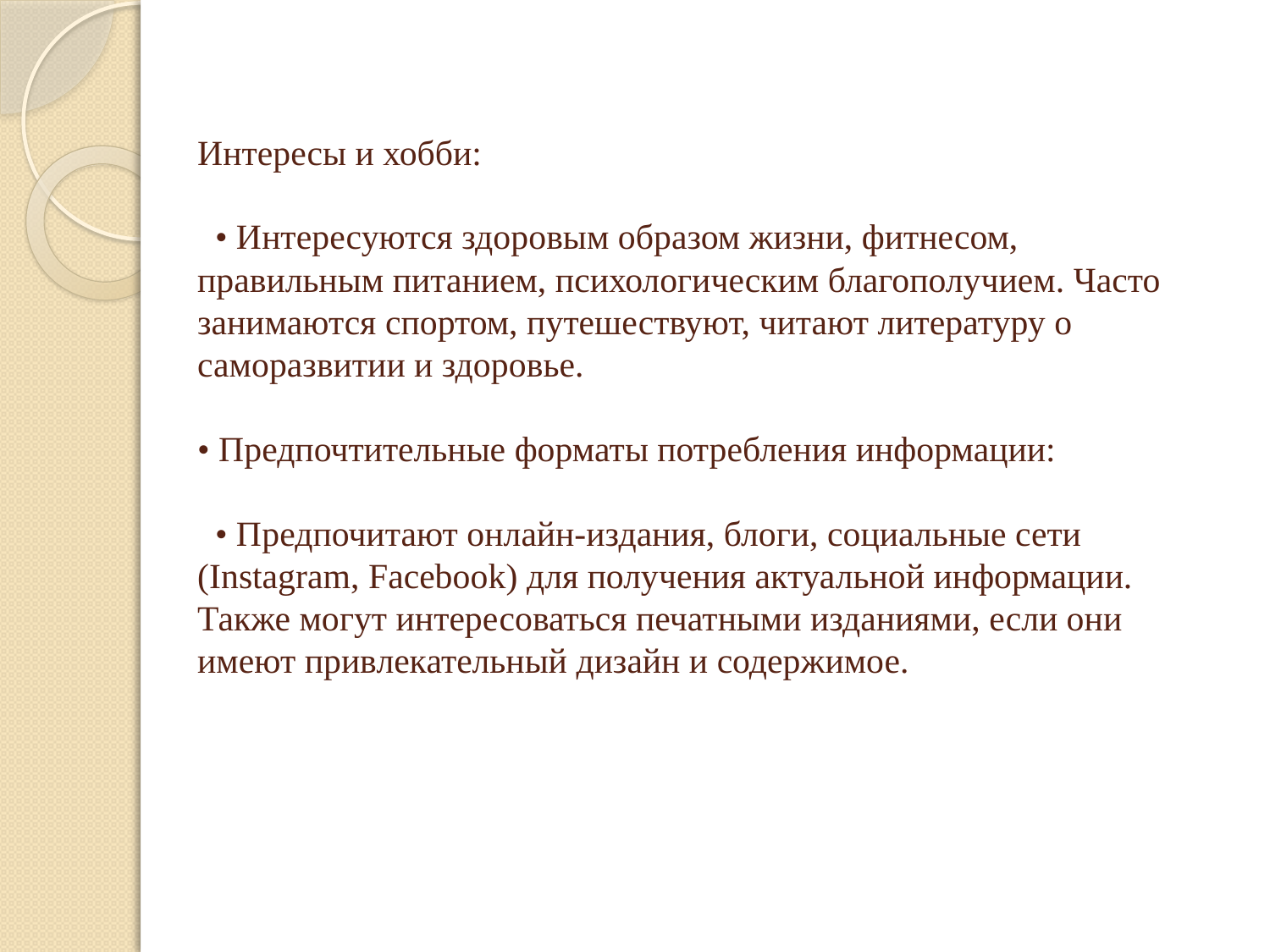

# Интересы и хобби: • Интересуются здоровым образом жизни, фитнесом, правильным питанием, психологическим благополучием. Часто занимаются спортом, путешествуют, читают литературу о саморазвитии и здоровье. • Предпочтительные форматы потребления информации: • Предпочитают онлайн-издания, блоги, социальные сети (Instagram, Facebook) для получения актуальной информации. Также могут интересоваться печатными изданиями, если они имеют привлекательный дизайн и содержимое.